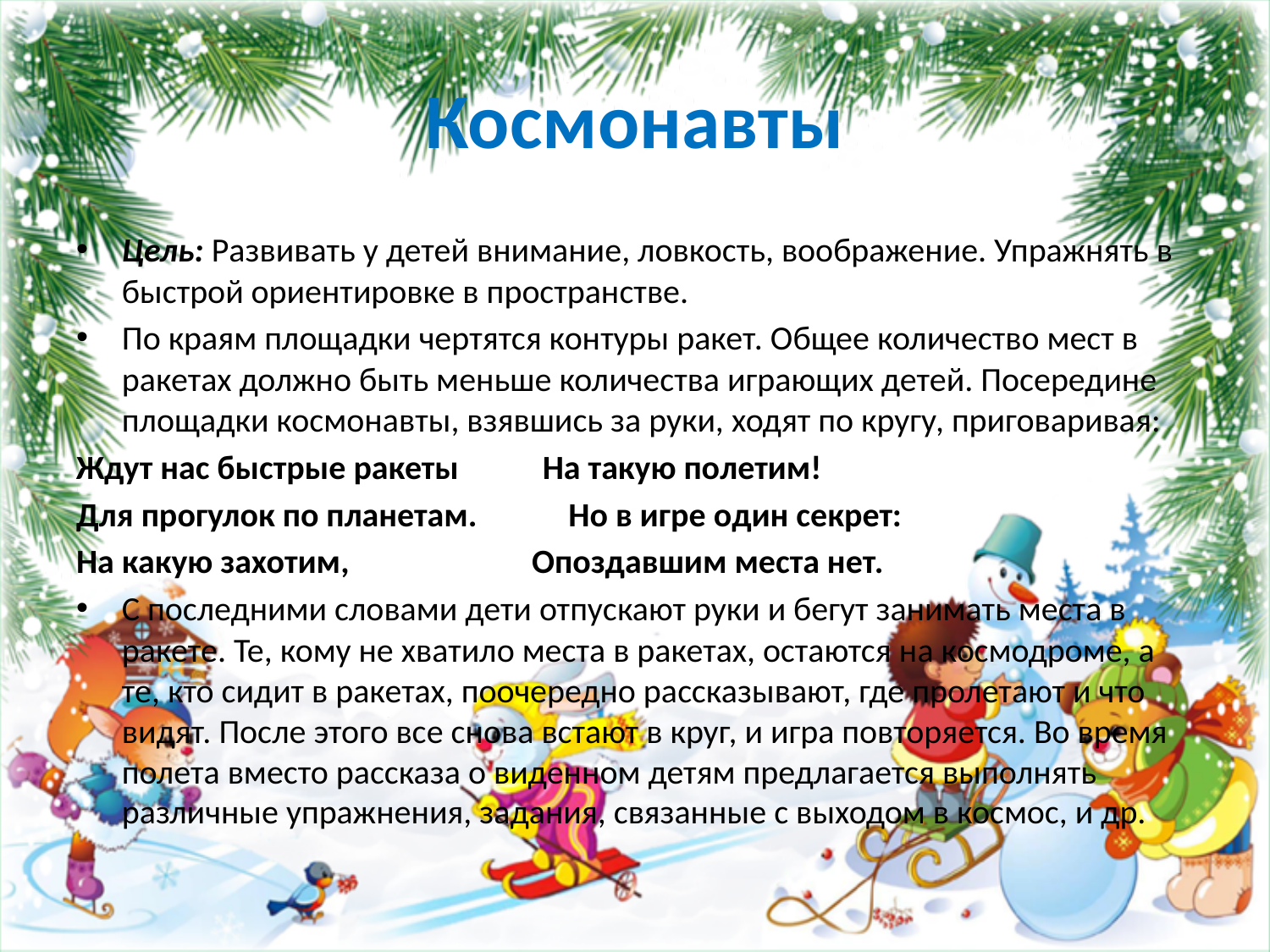

# Космонавты
Цель: Развивать у детей внимание, ловкость, воображение. Упражнять в быстрой ориентировке в пространстве.
По краям площадки чертятся контуры ракет. Общее количество мест в ракетах должно быть меньше количества играющих детей. Посередине площадки космонавты, взявшись за руки, ходят по кругу, приговаривая:
Ждут нас быстрые ракеты           На такую полетим!
Для прогулок по планетам.            Но в игре один секрет:
На какую захотим,                        Опоздавшим места нет.
С последними словами дети отпускают руки и бегут занимать места в ракете. Те, кому не хватило места в ракетах, остаются на космодроме, а те, кто сидит в ракетах, поочередно рассказывают, где пролетают и что видят. После этого все снова встают в круг, и игра повторяется. Во время полета вместо рассказа о виденном детям предлагается выполнять различные упражнения, задания, связанные с выходом в космос, и др.